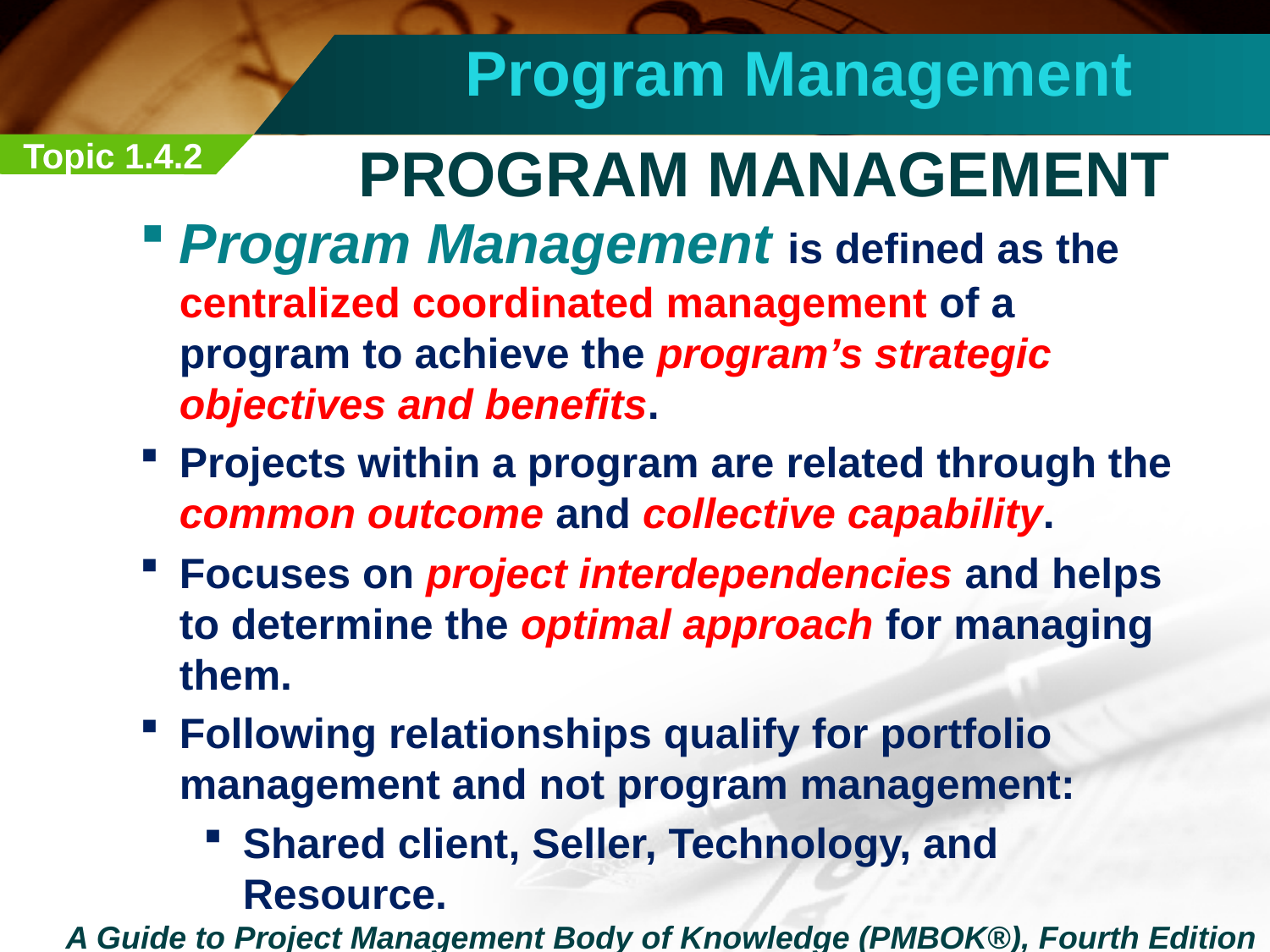

Program Management
Topic 1.4.2
PrOGRAM Management
Program Management is defined as the centralized coordinated management of a program to achieve the program’s strategic objectives and benefits.
Projects within a program are related through the common outcome and collective capability.
Focuses on project interdependencies and helps to determine the optimal approach for managing them.
Following relationships qualify for portfolio management and not program management:
Shared client, Seller, Technology, and Resource.
A Guide to Project Management Body of Knowledge (PMBOK®), Fourth Edition